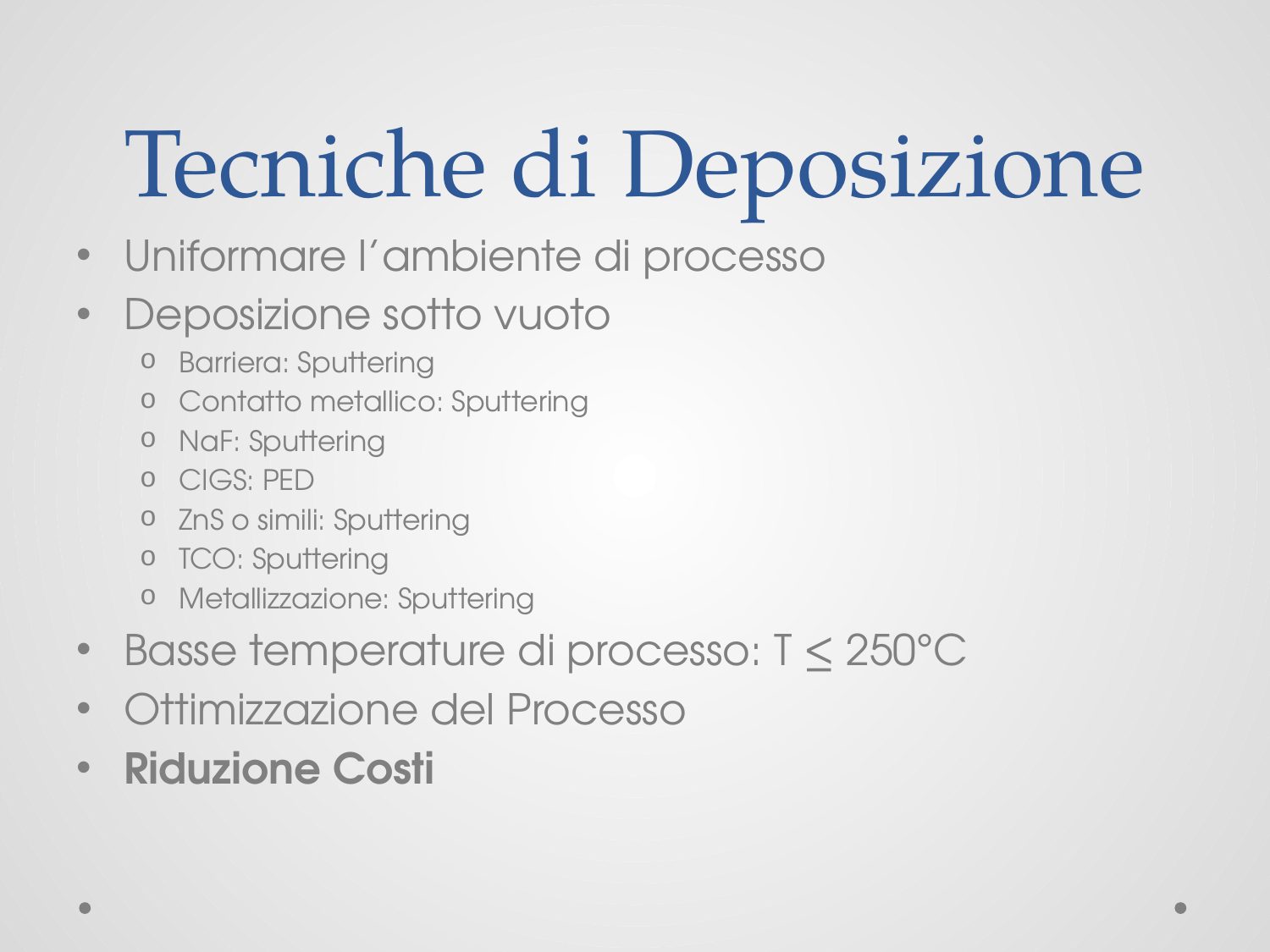

# Tecniche di Deposizione
Uniformare l’ambiente di processo
Deposizione sotto vuoto
Barriera: Sputtering
Contatto metallico: Sputtering
NaF: Sputtering
CIGS: PED
ZnS o simili: Sputtering
TCO: Sputtering
Metallizzazione: Sputtering
Basse temperature di processo: T ≤ 250°C
Ottimizzazione del Processo
Riduzione Costi